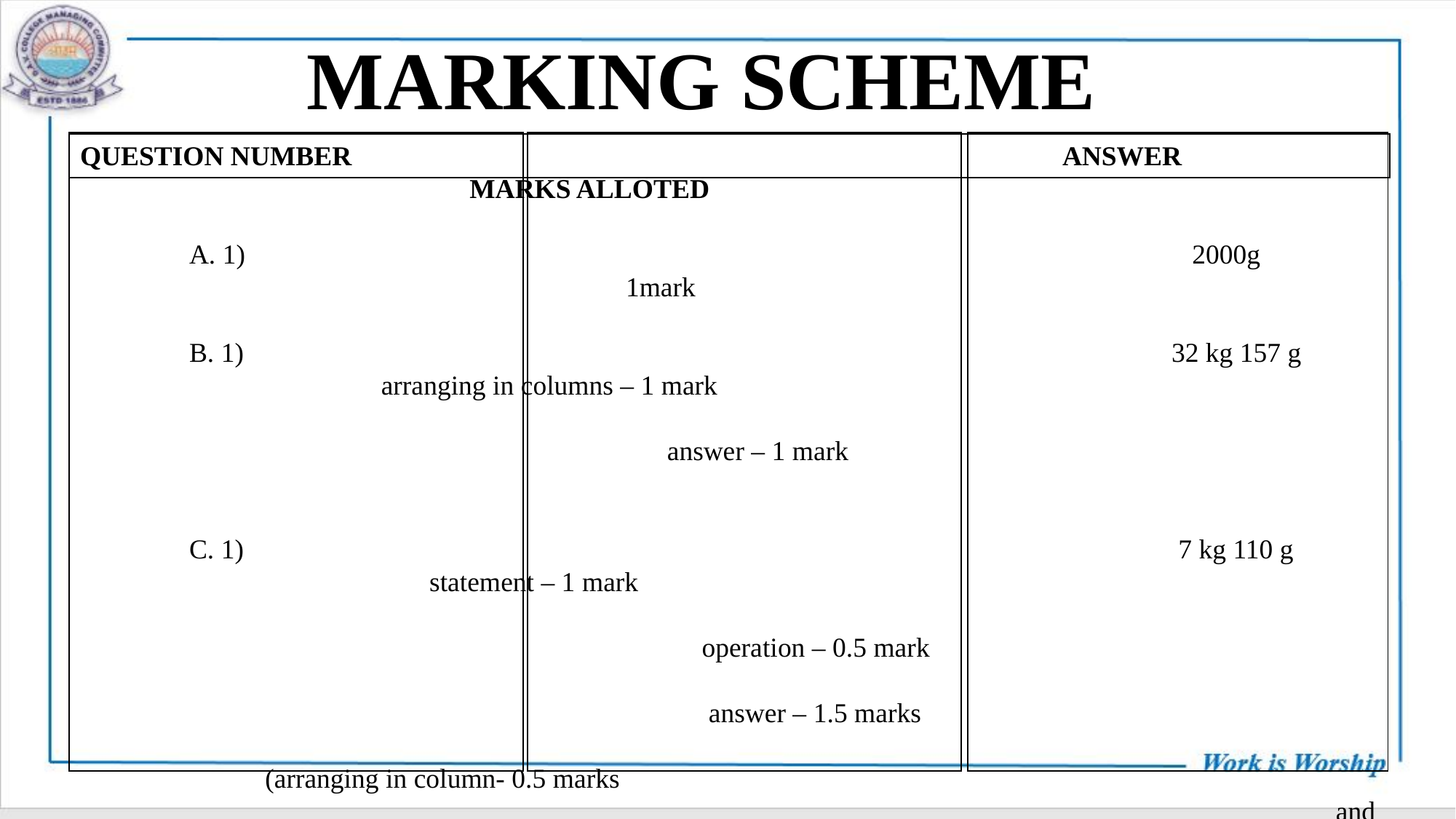

MARKING SCHEME
QUESTION NUMBER							ANSWER					         MARKS ALLOTED

	A. 1)									   2000g							1mark

	B. 1)									32 kg 157 g			            arranging in columns – 1 mark
																	      answer – 1 mark

	C. 1)									 7 kg 110 g			                   statement – 1 mark
																	           operation – 0.5 mark
																	            answer – 1.5 marks 																		           (arranging in column- 0.5 marks 																		        and answer – 1mark)

	D. 1) 									3kg 750g					           statement – 1 mark
																		   operation – 0.5mark
																		   answer – 1.5 marks

	     2)								    any valid answer					    1 mark
|  |
| --- |
|  |
| --- |
|  |
| --- |
|  |
| --- |